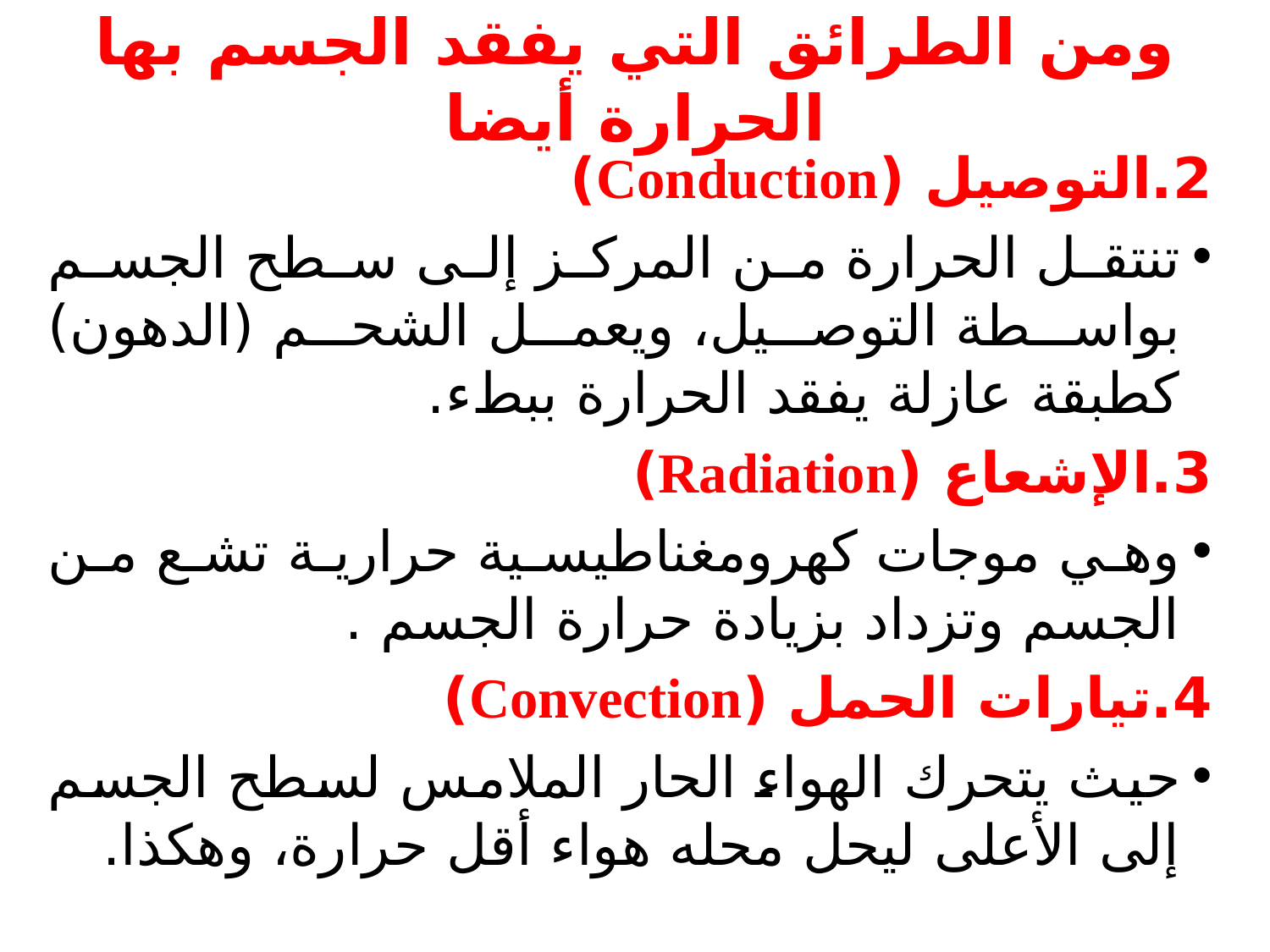

# ومن الطرائق التي يفقد الجسم بها الحرارة أيضا
2.التوصيل (Conduction)
تنتقل الحرارة من المركز إلى سطح الجسم بواسطة التوصيل، ويعمل الشحم (الدهون) كطبقة عازلة يفقد الحرارة ببطء.
3.الإشعاع (Radiation)
وهي موجات كهرومغناطيسية حرارية تشع من الجسم وتزداد بزيادة حرارة الجسم .
4.تيارات الحمل (Convection)
حيث يتحرك الهواء الحار الملامس لسطح الجسم إلى الأعلى ليحل محله هواء أقل حرارة، وهكذا.